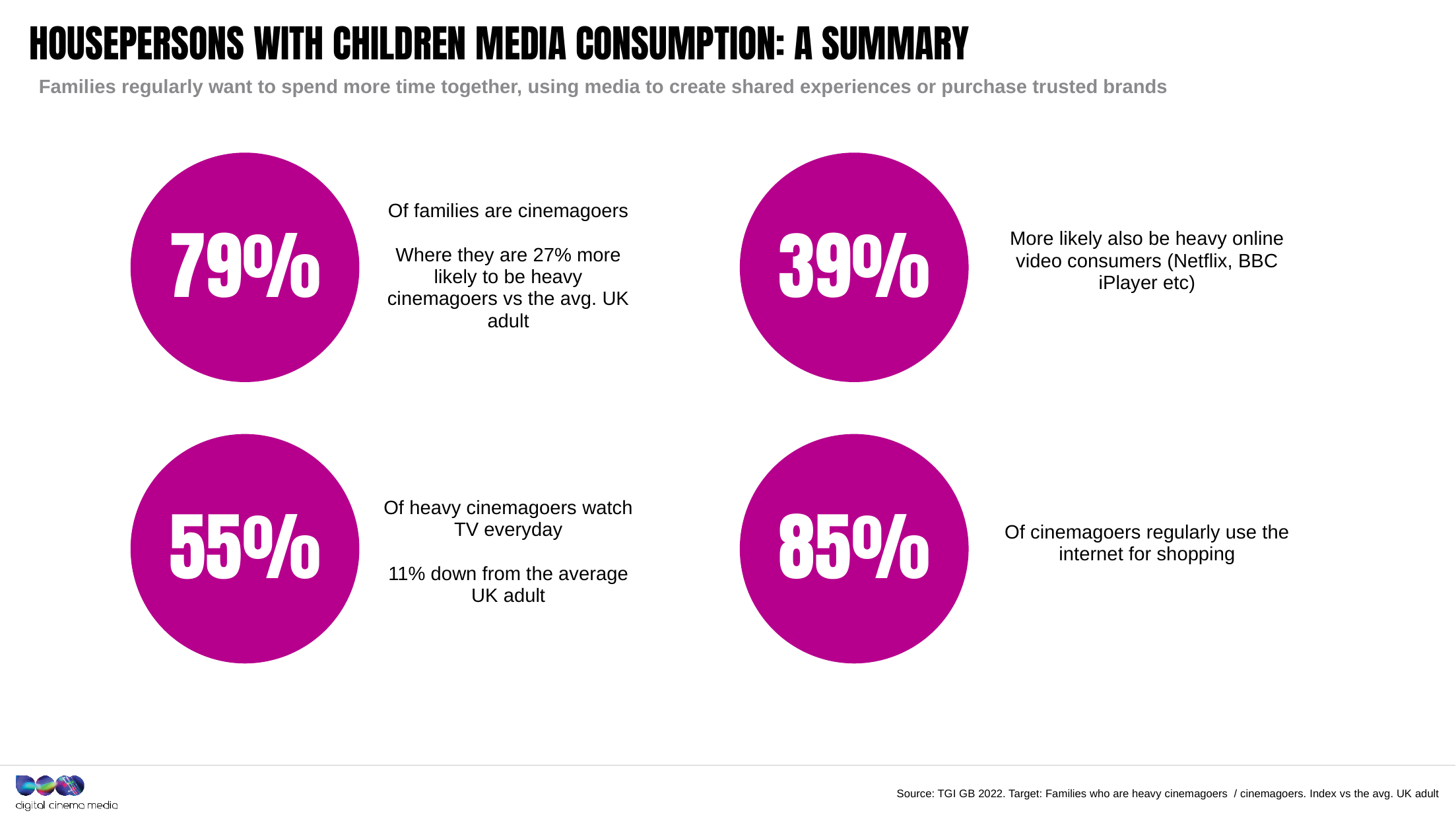

# HOUSEPERSONS WITH CHILDREN MEDIA CONSUMPTION: A SUMMARY
Families regularly want to spend more time together, using media to create shared experiences or purchase trusted brands
79%
39%
Of families are cinemagoers

Where they are 27% more likely to be heavy cinemagoers vs the avg. UK adult
More likely also be heavy online video consumers (Netflix, BBC iPlayer etc)

55%
85%
Of heavy cinemagoers watch TV everyday

11% down from the average UK adult

Of cinemagoers regularly use the internet for shopping

Source: TGI GB 2022. Target: Families who are heavy cinemagoers  / cinemagoers. Index vs the avg. UK adult